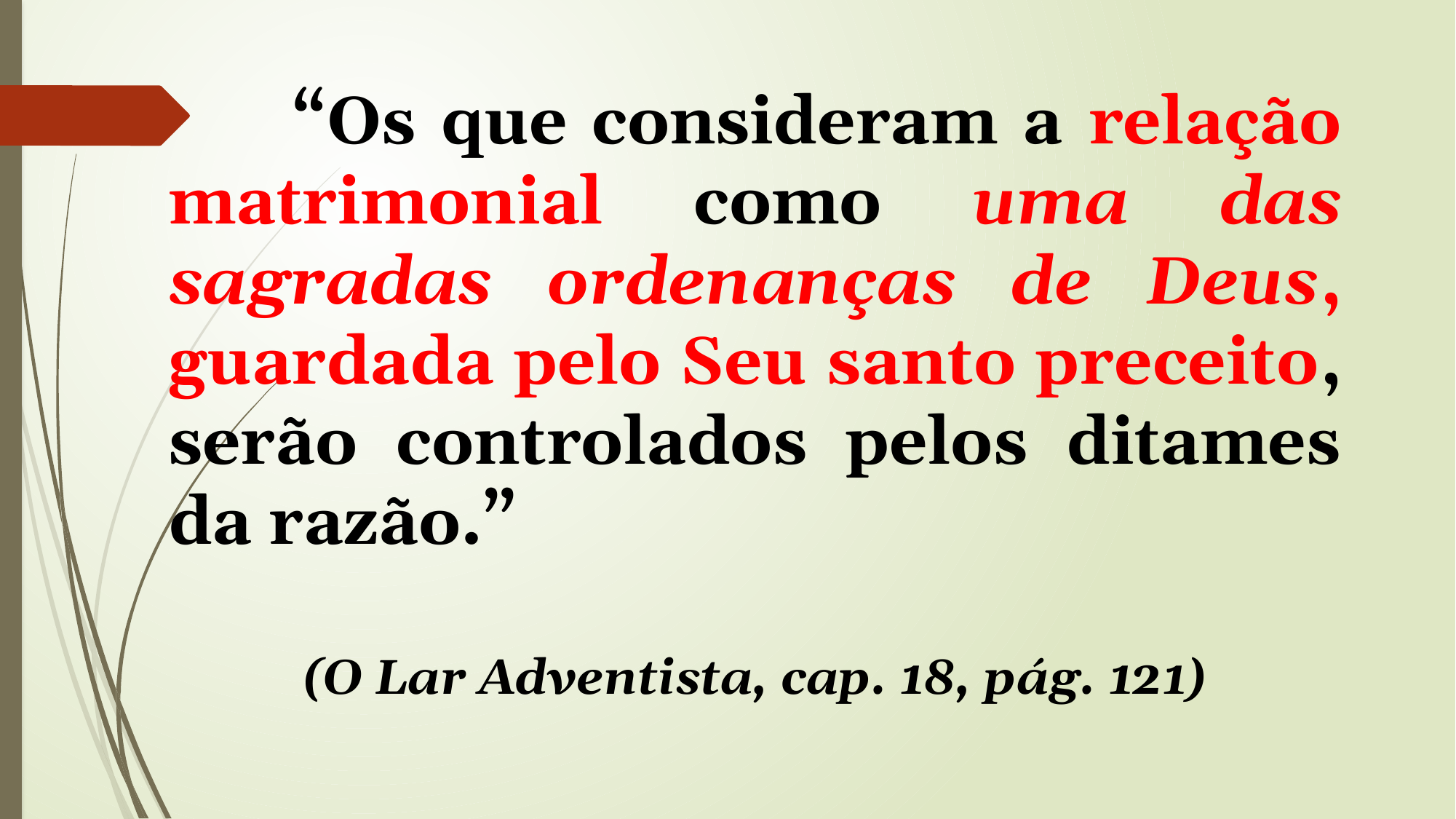

“Os que consideram a relação matrimonial como uma das sagradas ordenanças de Deus, guardada pelo Seu santo preceito, serão controlados pelos ditames da razão.”

(O Lar Adventista, cap. 18, pág. 121)